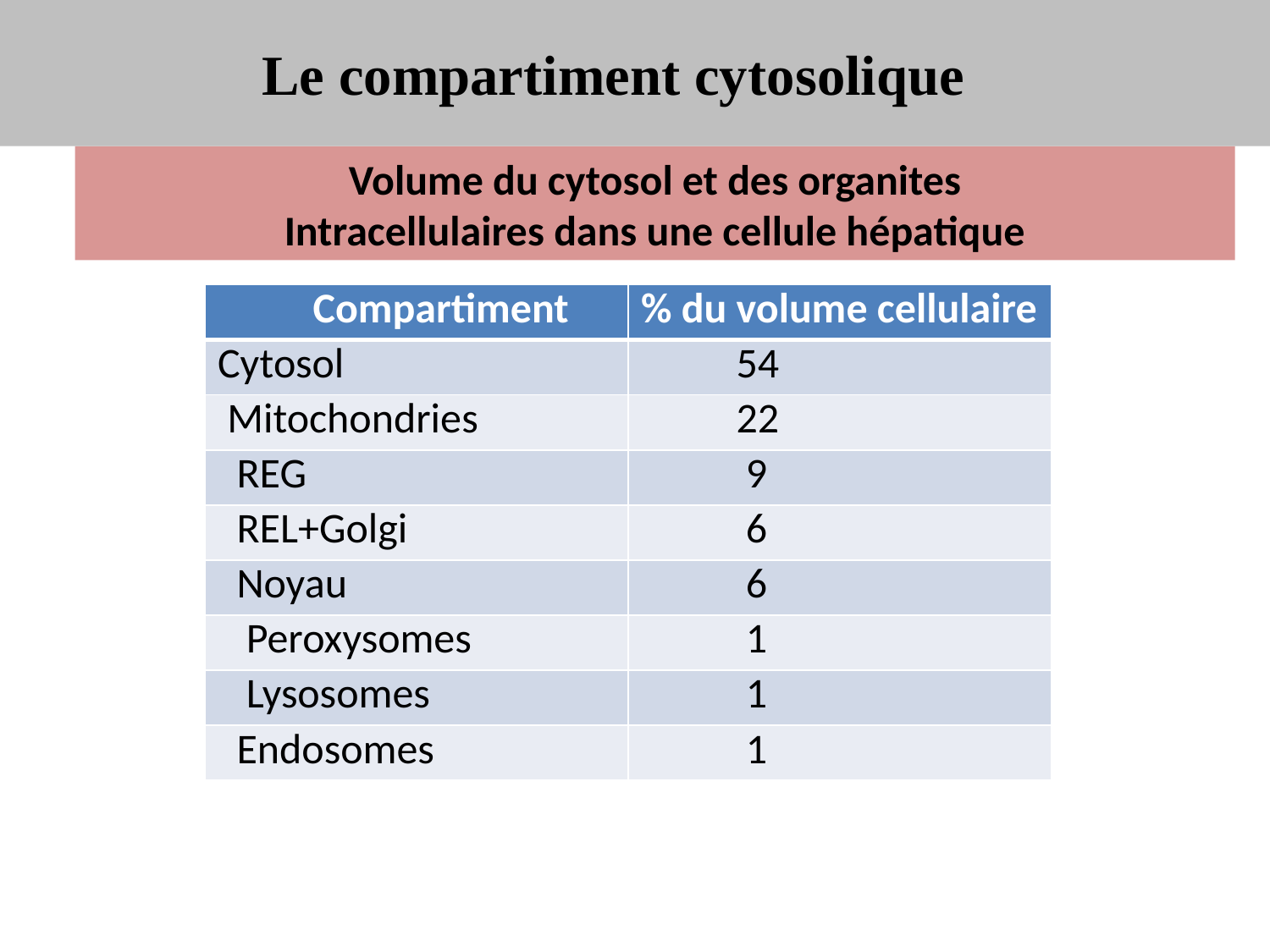

Le compartiment cytosolique
Volume du cytosol et des organites
Intracellulaires dans une cellule hépatique
| Compartiment | % du volume cellulaire |
| --- | --- |
| Cytosol | 54 |
| Mitochondries | 22 |
| REG | 9 |
| REL+Golgi | 6 |
| Noyau | 6 |
| Peroxysomes | 1 |
| Lysosomes | 1 |
| Endosomes | 1 |